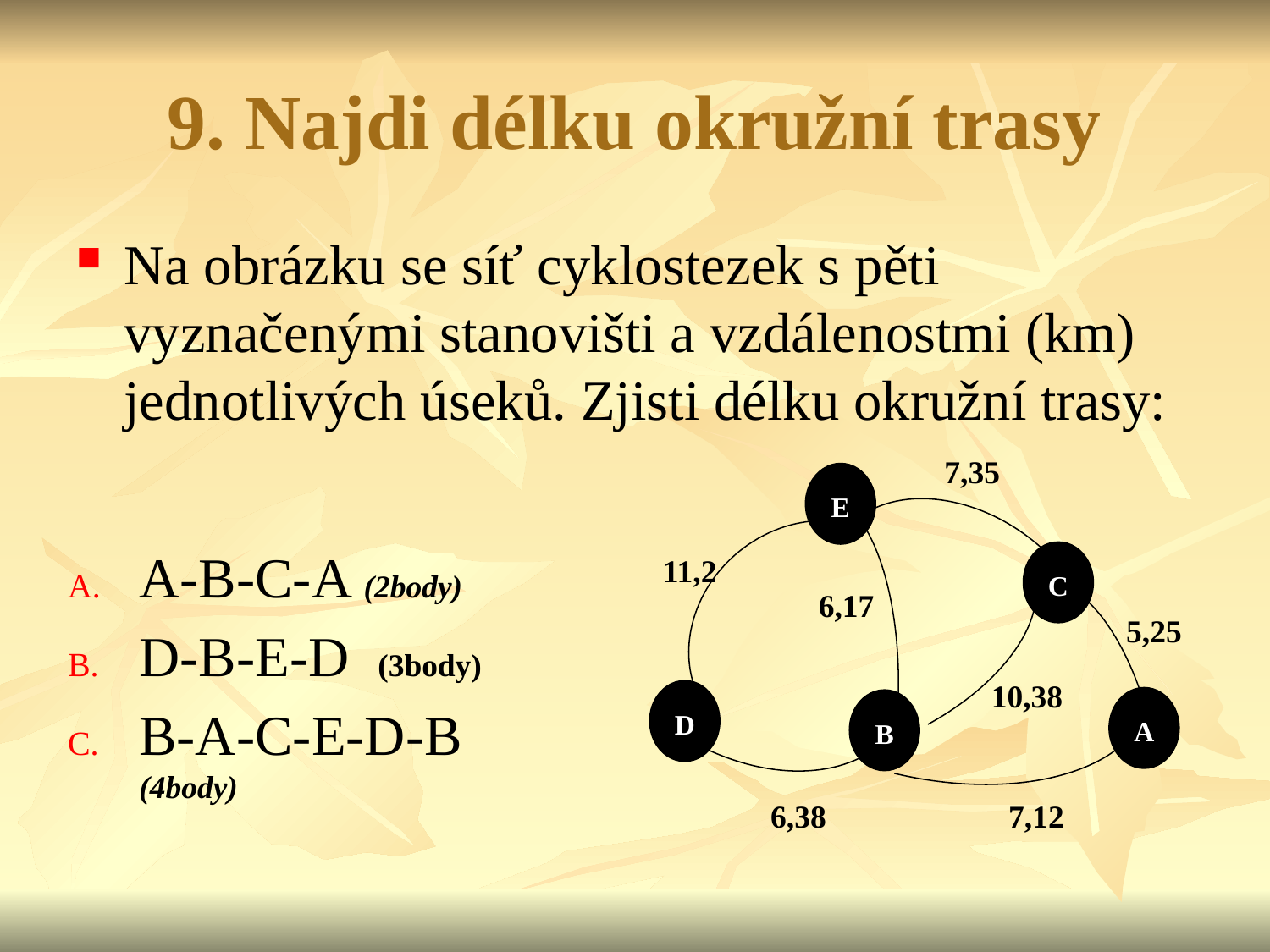

# 9. Najdi délku okružní trasy
Na obrázku se síť cyklostezek s pěti vyznačenými stanovišti a vzdálenostmi (km) jednotlivých úseků. Zjisti délku okružní trasy:

7,35
E

C

D
A
B
11,2
6,17
5,25
10,38
6,38
7,12

A-B-C-A (2body)
D-B-E-D  (3body)
B-A-C-E-D-B (4body)